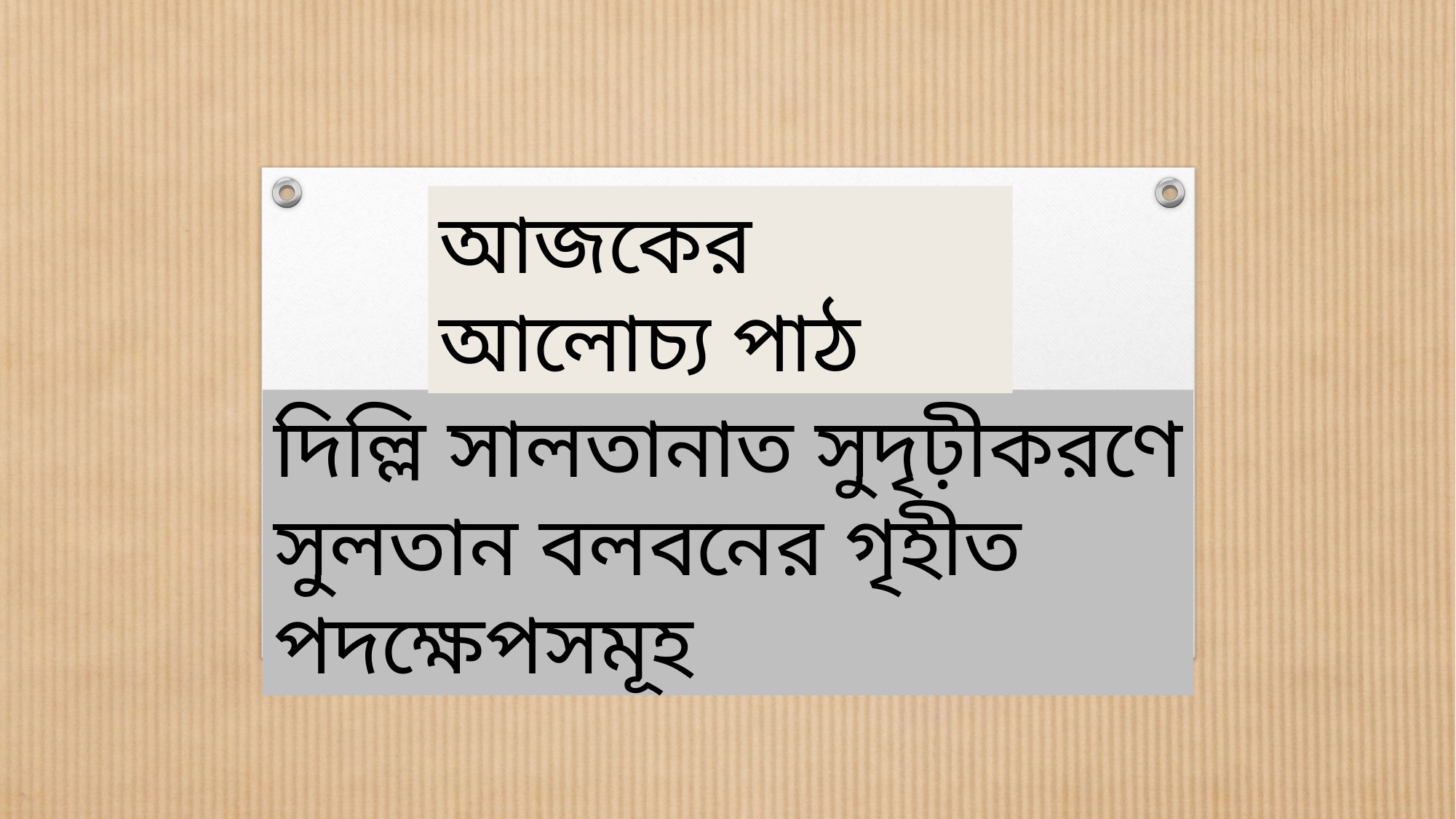

আজকের আলোচ্য পাঠ
দিল্লি সালতানাত সুদৃঢ়ীকরণে সুলতান বলবনের গৃহীত পদক্ষেপসমূহ